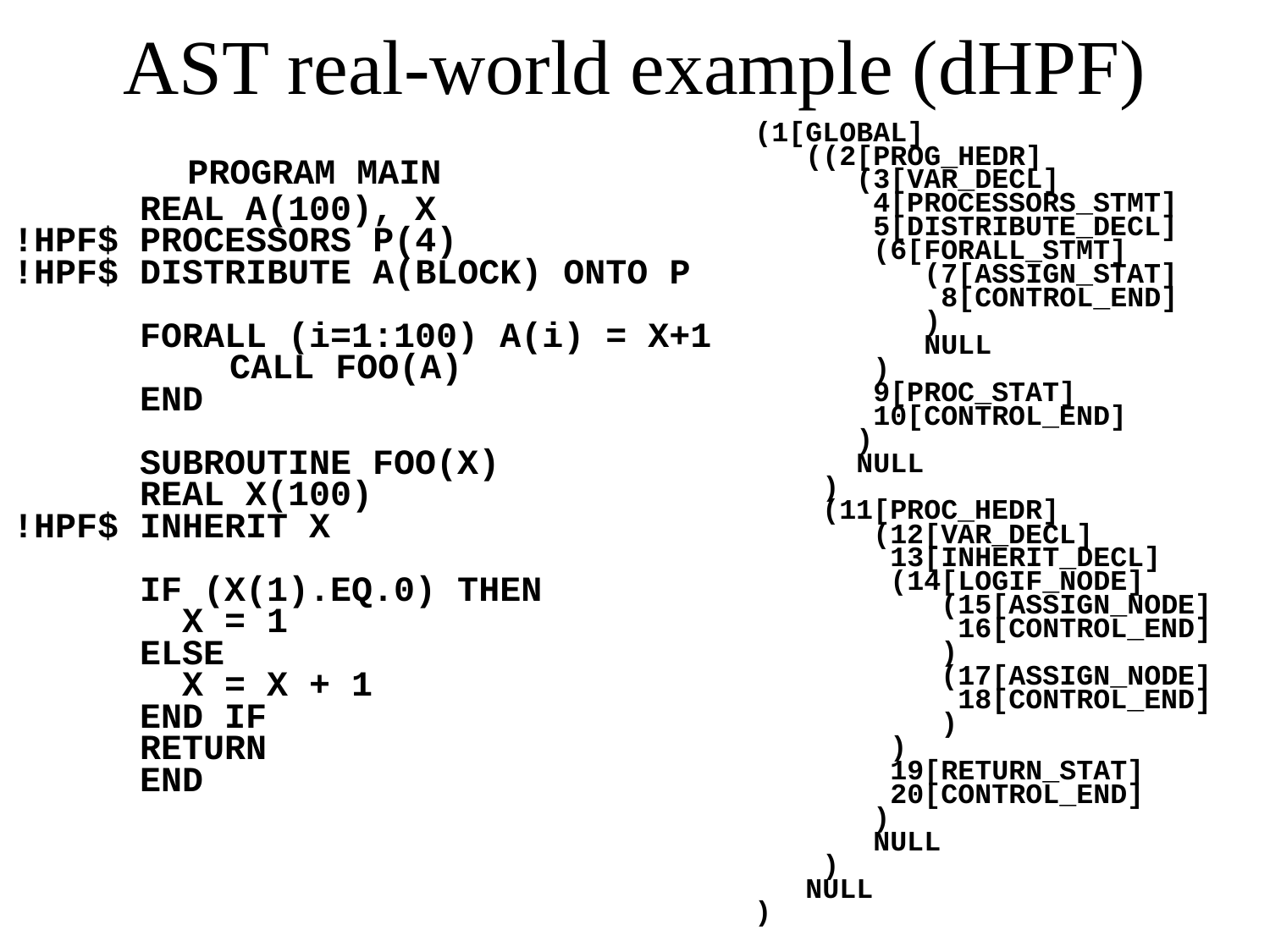

# AST real-world example (dHPF)
(1[GLOBAL]                     ! 2 components in true-branch
   ((2[PROG_HEDR]              ! 6 components in true-branch
      (3[VAR_DECL]
       4[PROCESSORS_STMT]
       5[DISTRIBUTE_DECL]
       (6[FORALL_STMT]
          (7[ASSIGN_STAT]
           8[CONTROL_END]
          )
          NULL
       )
       9[PROC_STAT]
       10[CONTROL_END]
      )
      NULL
    )
    (11[PROC_HEDR]
       (12[VAR_DECL]
        13[INHERIT_DECL]
        (14[LOGIF_NODE]         ! both branchs are non empty
           (15[ASSIGN_NODE]
            16[CONTROL_END]
           )
           (17[ASSIGN_NODE]
            18[CONTROL_END]
           )
        )
        19[RETURN_STAT]
        20[CONTROL_END]
       )
       NULL
    )
   NULL
)

 		PROGRAM MAIN
      REAL A(100), X
!HPF$ PROCESSORS P(4)
!HPF$ DISTRIBUTE A(BLOCK) ONTO P

      FORALL (i=1:100) A(i) = X+1
		  CALL FOO(A)
      END

      SUBROUTINE FOO(X)
      REAL X(100)
!HPF$ INHERIT X

      IF (X(1).EQ.0) THEN
        X = 1
      ELSE
        X = X + 1
      END IF
      RETURN
      END